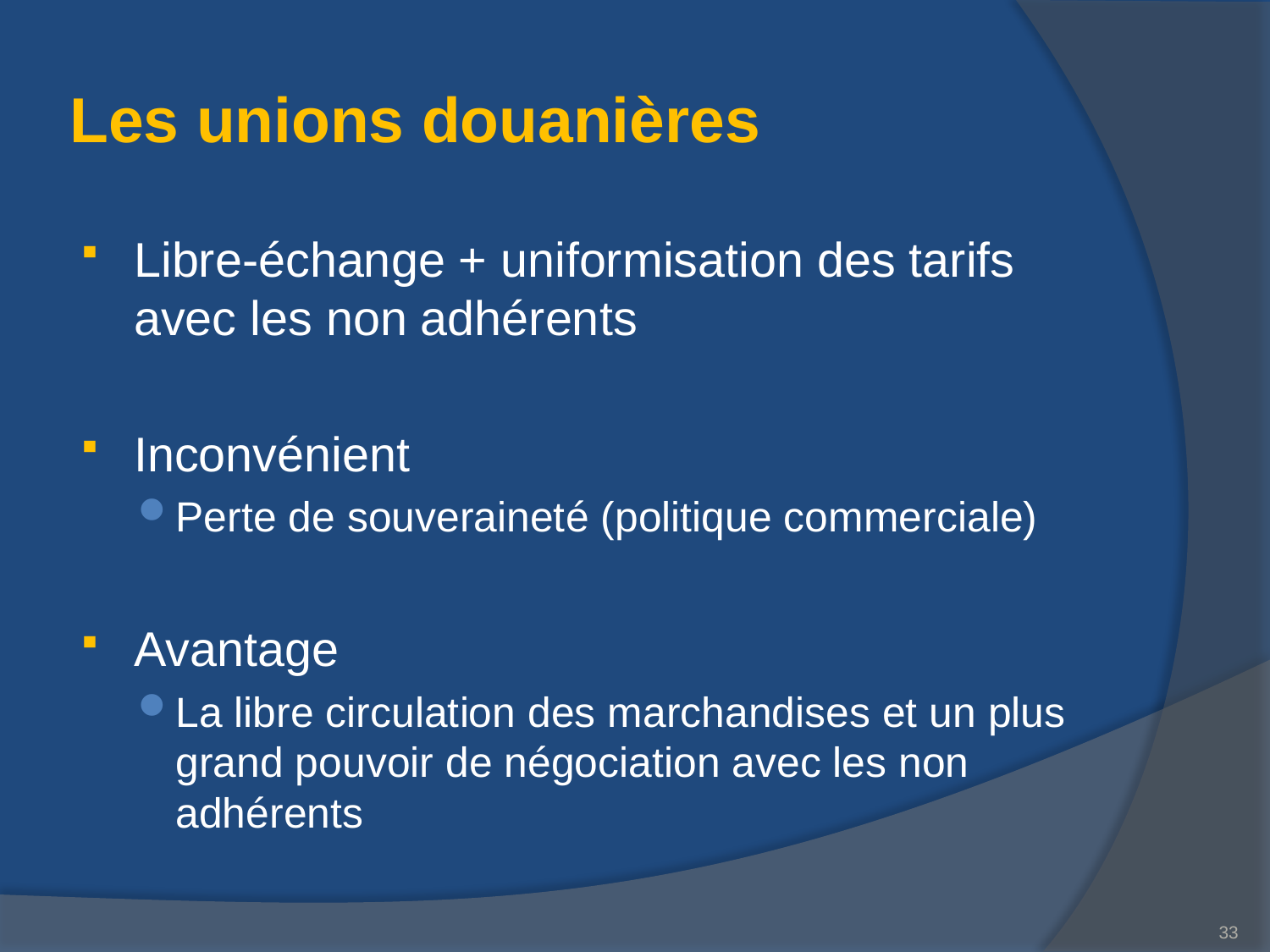

# Les unions douanières
Libre-échange + uniformisation des tarifs avec les non adhérents

Inconvénient
Perte de souveraineté (politique commerciale)

Avantage
La libre circulation des marchandises et un plus grand pouvoir de négociation avec les non adhérents

33